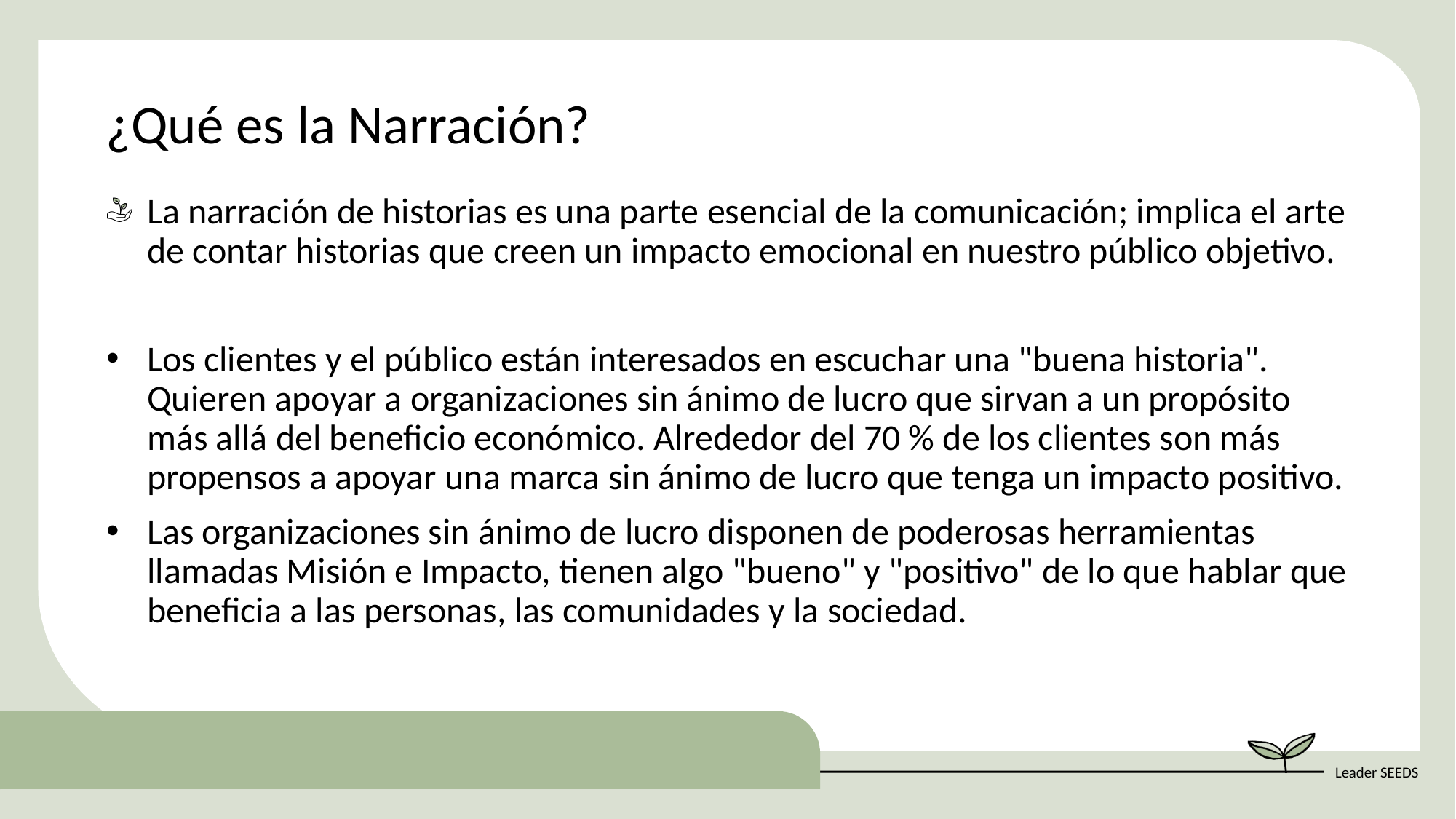

¿Qué es la Narración?
La narración de historias es una parte esencial de la comunicación; implica el arte de contar historias que creen un impacto emocional en nuestro público objetivo.

Los clientes y el público están interesados en escuchar una "buena historia". Quieren apoyar a organizaciones sin ánimo de lucro que sirvan a un propósito más allá del beneficio económico. Alrededor del 70 % de los clientes son más propensos a apoyar una marca sin ánimo de lucro que tenga un impacto positivo.
Las organizaciones sin ánimo de lucro disponen de poderosas herramientas llamadas Misión e Impacto, tienen algo "bueno" y "positivo" de lo que hablar que beneficia a las personas, las comunidades y la sociedad.